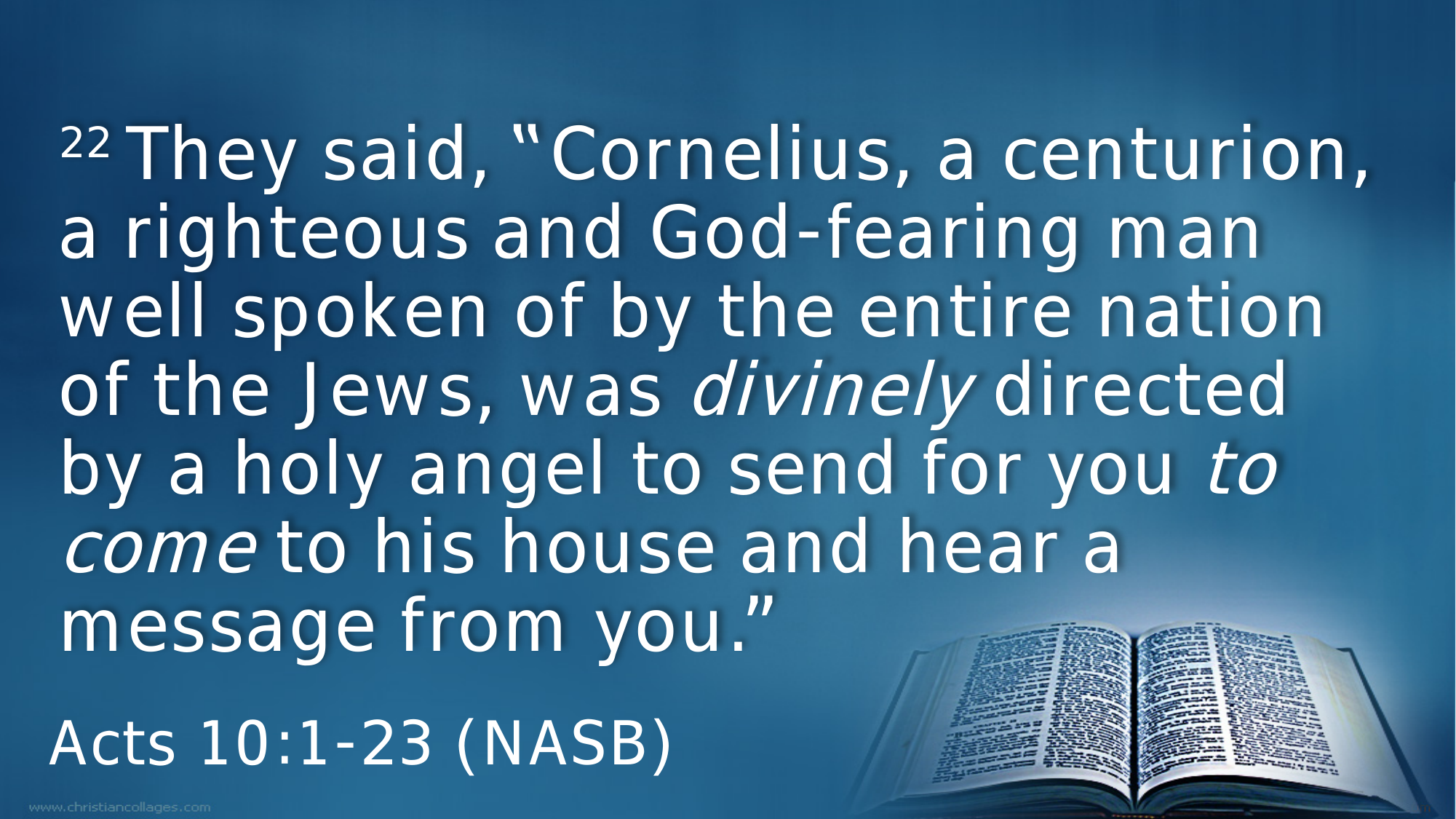

22 They said, “Cornelius, a centurion, a righteous and God-fearing man well spoken of by the entire nation of the Jews, was divinely directed by a holy angel to send for you to come to his house and hear a message from you.”
Acts 10:1-23 (NASB)